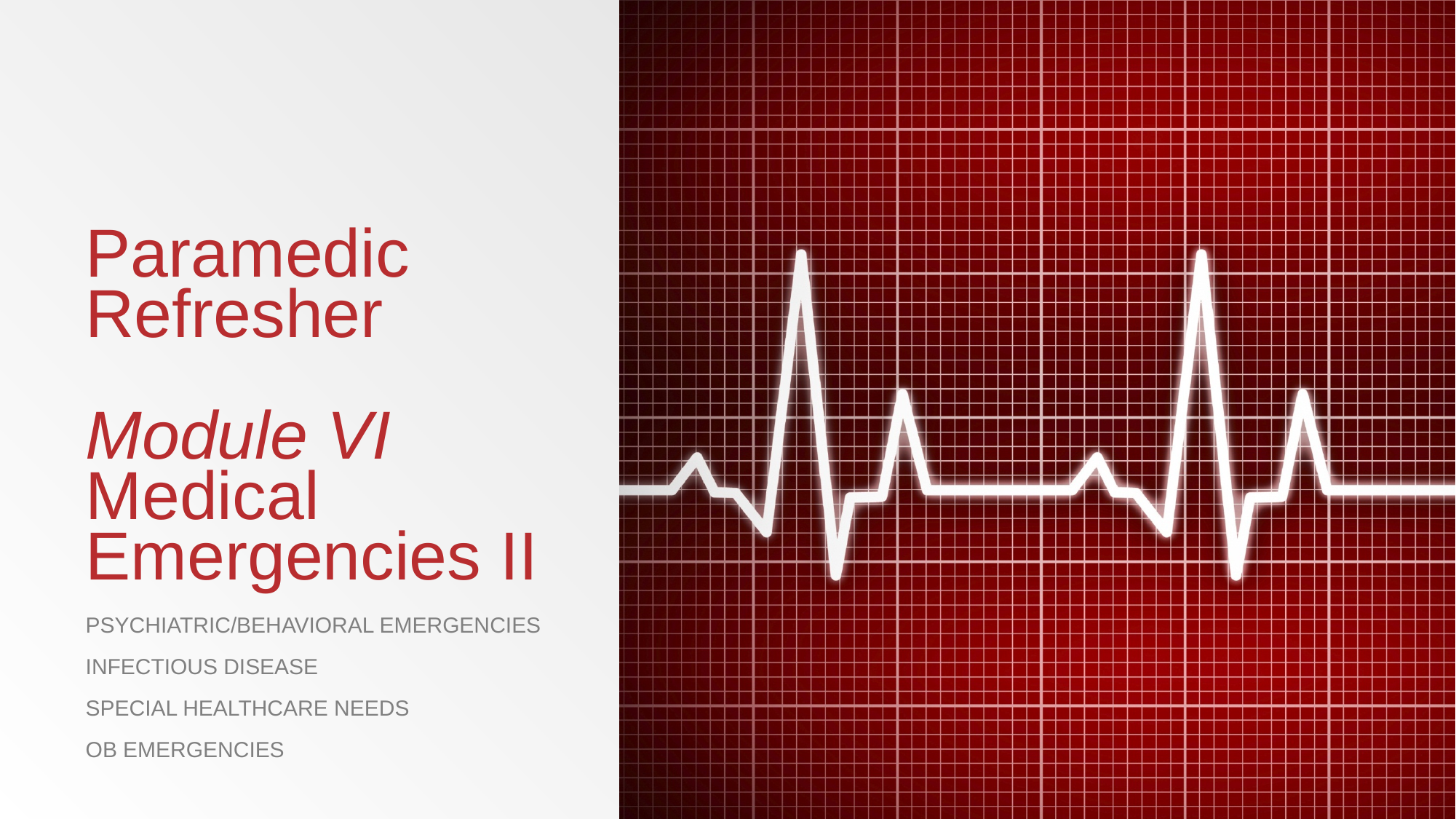

# Paramedic Refresher Module VI Medical Emergencies II
Psychiatric/behavioral emergencies
Infectious disease
Special healthcare needs
Ob emergencies